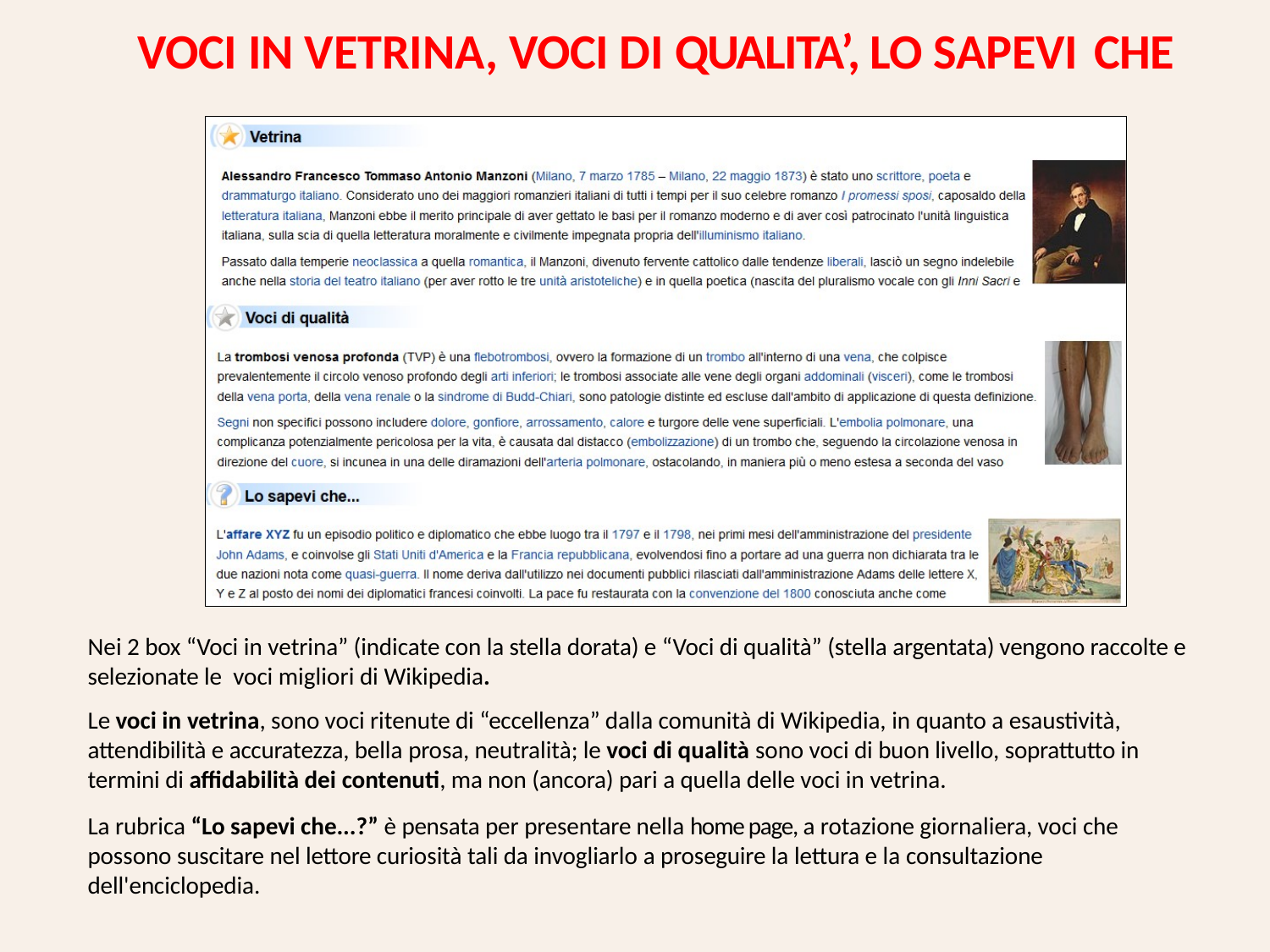

# VOCI IN VETRINA, VOCI DI QUALITA’, LO SAPEVI CHE

Nei 2 box “Voci in vetrina” (indicate con la stella dorata) e “Voci di qualità” (stella argentata) vengono raccolte e selezionate le  voci migliori di Wikipedia.
Le voci in vetrina, sono voci ritenute di “eccellenza” dalla comunità di Wikipedia, in quanto a esaustività,  attendibilità e accuratezza, bella prosa, neutralità; le voci di qualità sono voci di buon livello, soprattutto in  termini di affidabilità dei contenuti, ma non (ancora) pari a quella delle voci in vetrina.
La rubrica “Lo sapevi che...?” è pensata per presentare nella home page, a rotazione giornaliera, voci che  possono suscitare nel lettore curiosità tali da invogliarlo a proseguire la lettura e la consultazione  dell'enciclopedia.